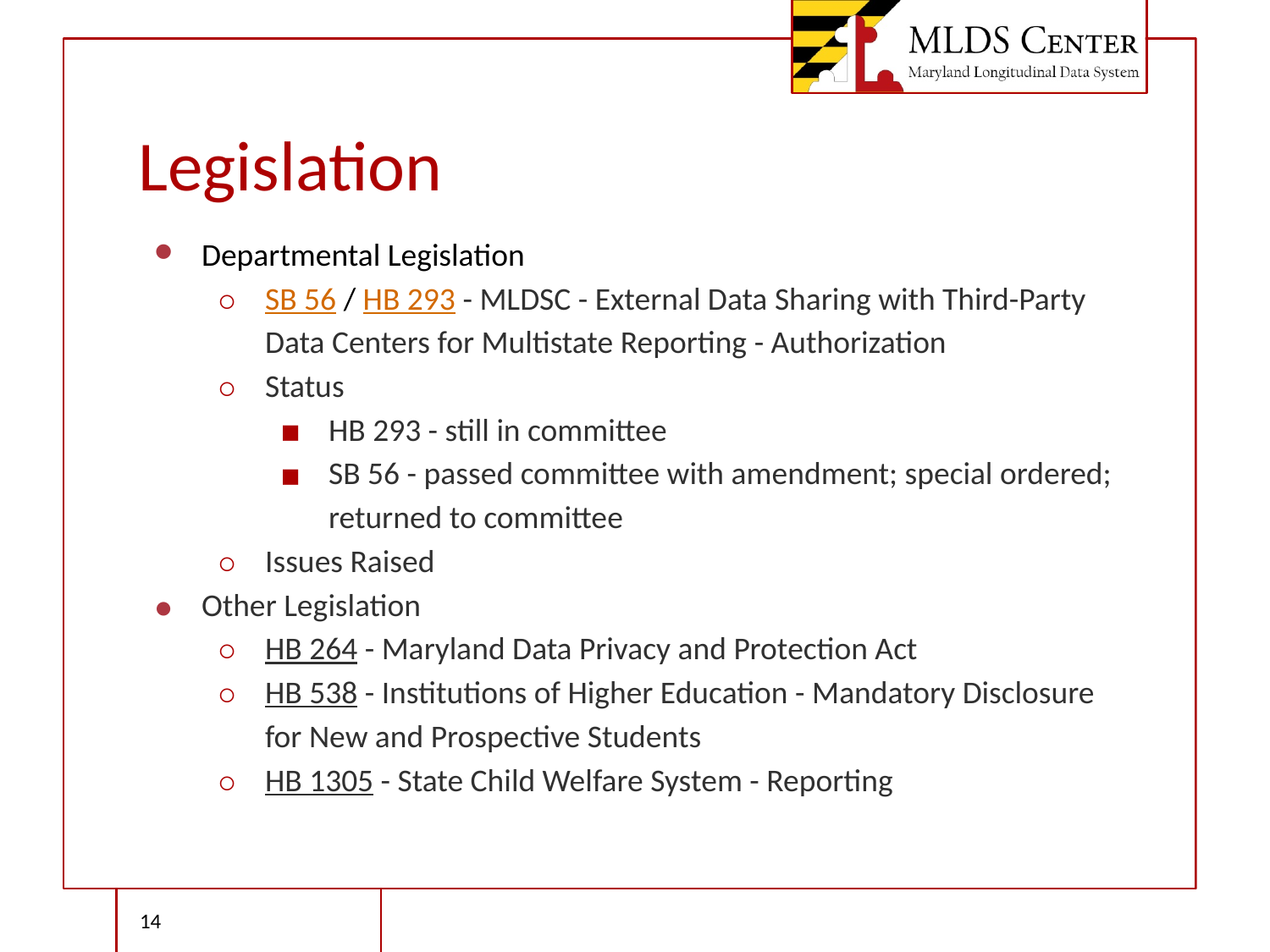

# Legislation
Departmental Legislation
SB 56 / HB 293 - MLDSC - External Data Sharing with Third-Party Data Centers for Multistate Reporting - Authorization
Status
HB 293 - still in committee
SB 56 - passed committee with amendment; special ordered; returned to committee
Issues Raised
Other Legislation
HB 264 - Maryland Data Privacy and Protection Act
HB 538 - Institutions of Higher Education - Mandatory Disclosure for New and Prospective Students
HB 1305 - State Child Welfare System - Reporting

14